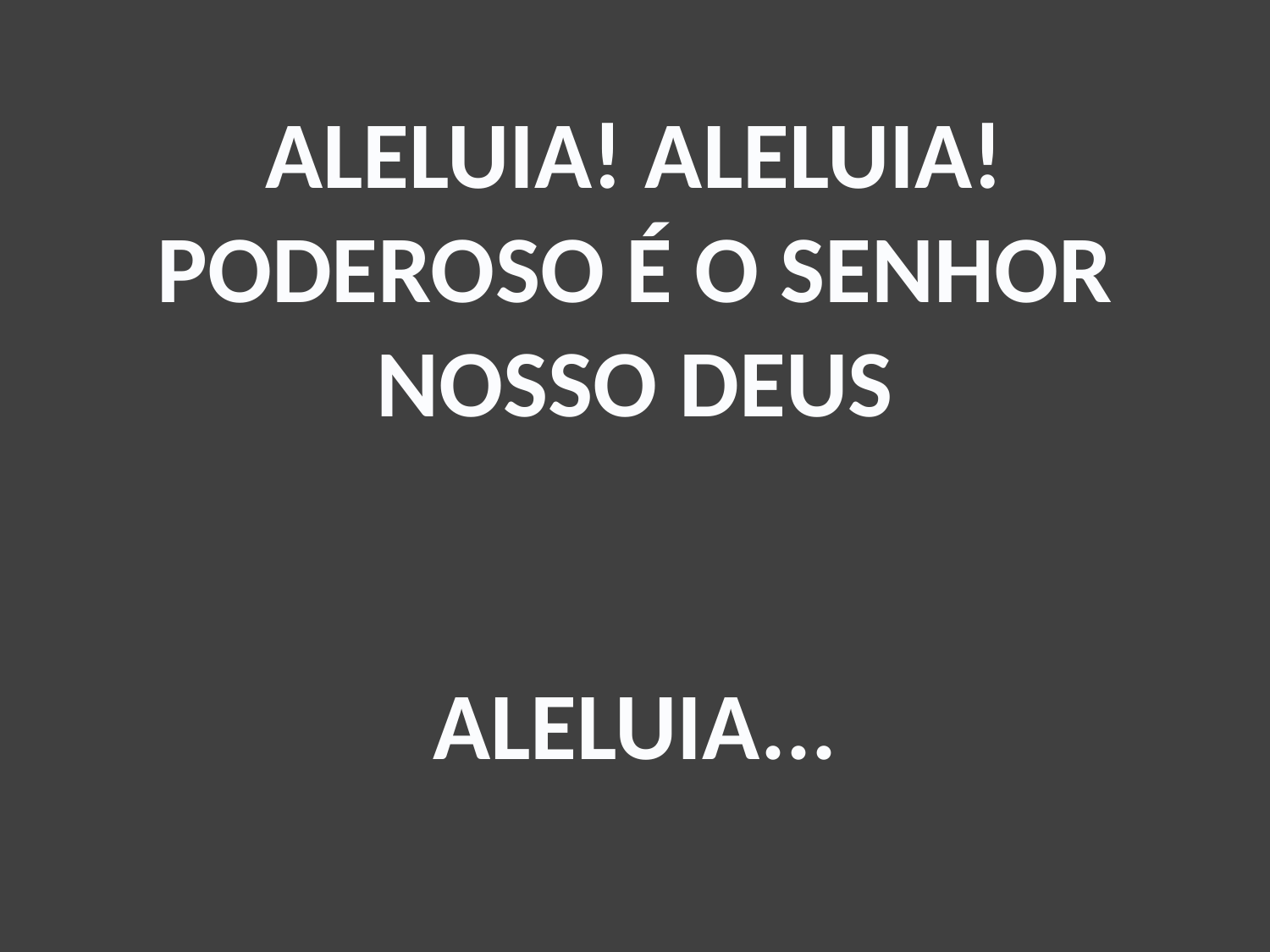

# ALELUIA! ALELUIA! PODEROSO É O SENHOR NOSSO DEUS ALELUIA...